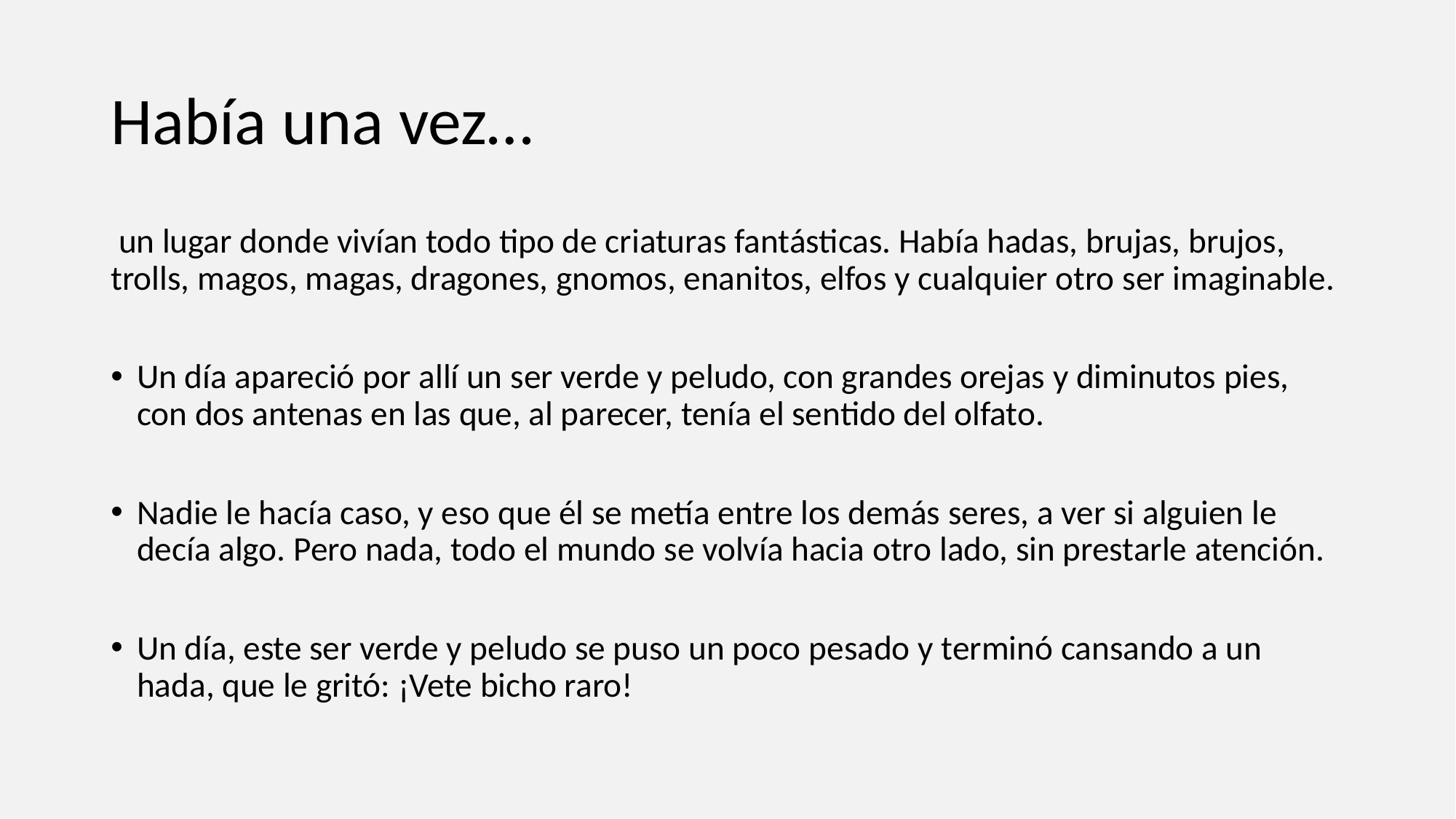

# Había una vez…
 un lugar donde vivían todo tipo de criaturas fantásticas. Había hadas, brujas, brujos, trolls, magos, magas, dragones, gnomos, enanitos, elfos y cualquier otro ser imaginable.

Un día apareció por allí un ser verde y peludo, con grandes orejas y diminutos pies, con dos antenas en las que, al parecer, tenía el sentido del olfato.

Nadie le hacía caso, y eso que él se metía entre los demás seres, a ver si alguien le decía algo. Pero nada, todo el mundo se volvía hacia otro lado, sin prestarle atención.

Un día, este ser verde y peludo se puso un poco pesado y terminó cansando a un hada, que le gritó: ¡Vete bicho raro!